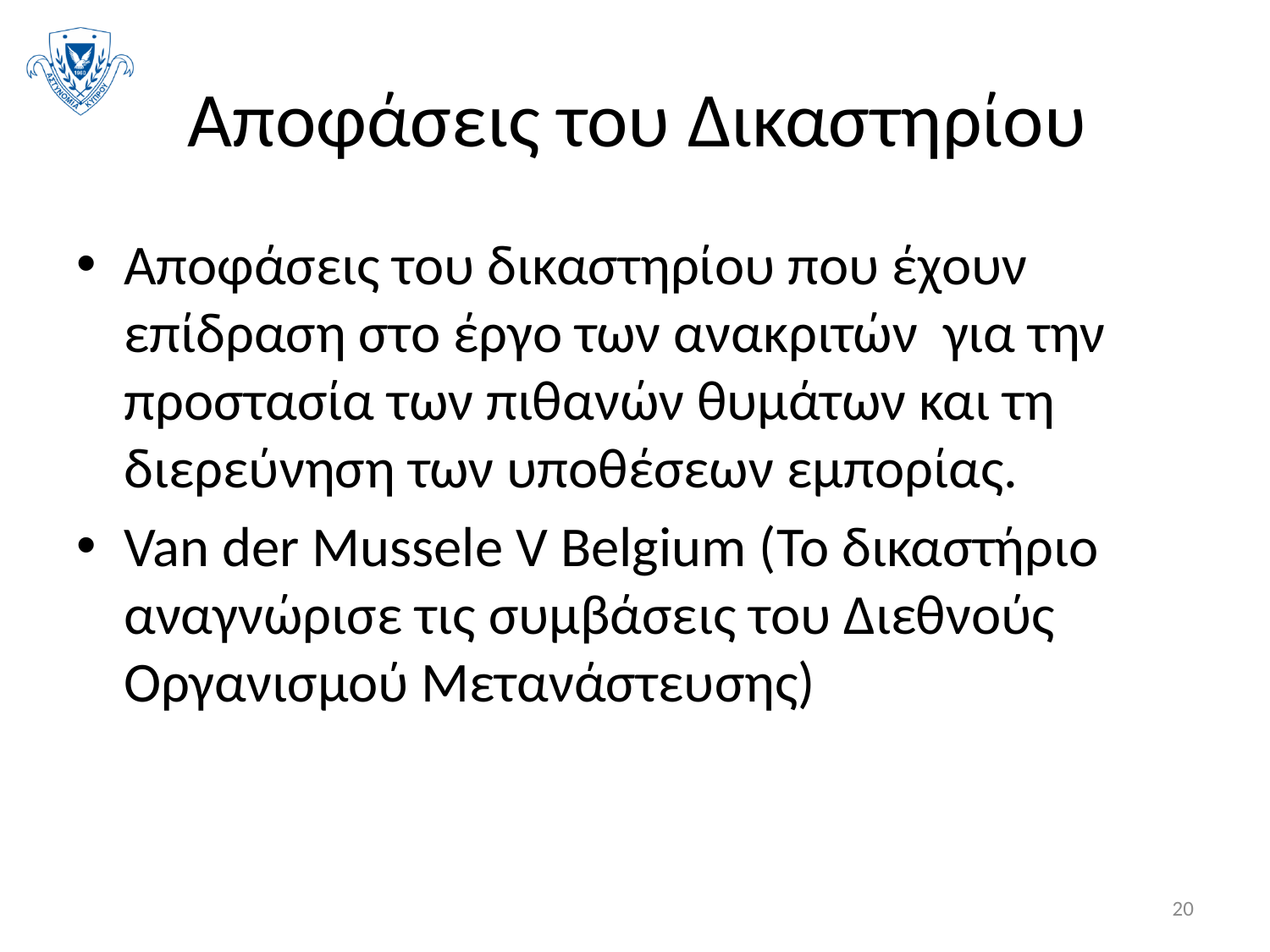

# Αποφάσεις του Δικαστηρίου
Αποφάσεις του δικαστηρίου που έχουν επίδραση στο έργο των ανακριτών  για την προστασία των πιθανών θυμάτων και τη διερεύνηση των υποθέσεων εμπορίας.
Van der Mussele V Belgium (Το δικαστήριο αναγνώρισε τις συμβάσεις του Διεθνούς Οργανισμού Μετανάστευσης)

20